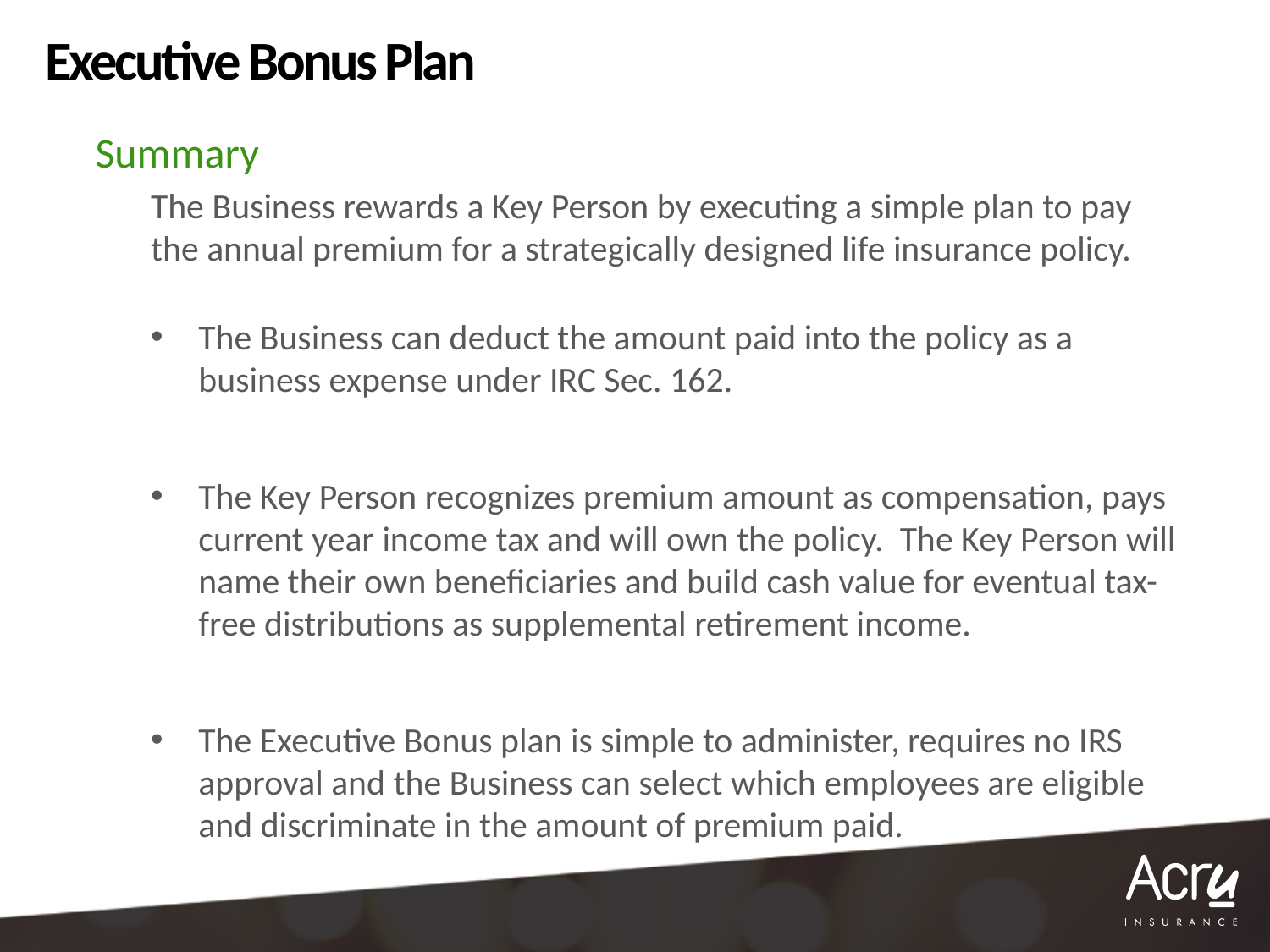

# Executive Bonus Plan
Summary
The Business rewards a Key Person by executing a simple plan to pay the annual premium for a strategically designed life insurance policy.

The Business can deduct the amount paid into the policy as a business expense under IRC Sec. 162.

The Key Person recognizes premium amount as compensation, pays current year income tax and will own the policy.  The Key Person will name their own beneficiaries and build cash value for eventual tax-free distributions as supplemental retirement income.

The Executive Bonus plan is simple to administer, requires no IRS approval and the Business can select which employees are eligible and discriminate in the amount of premium paid.